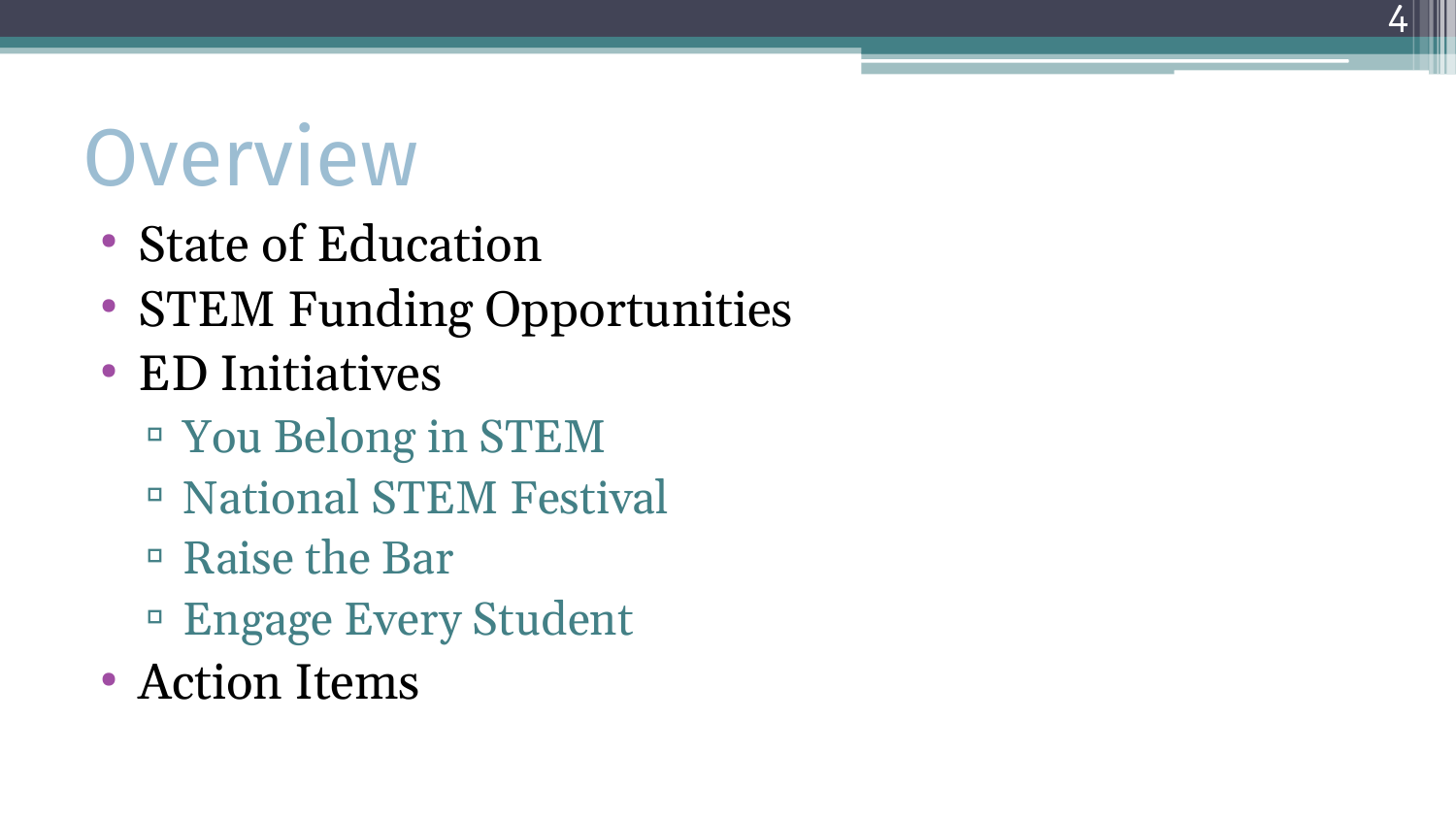

4
# Overview
State of Education
STEM Funding Opportunities
ED Initiatives
You Belong in STEM
National STEM Festival
Raise the Bar
Engage Every Student
Action Items